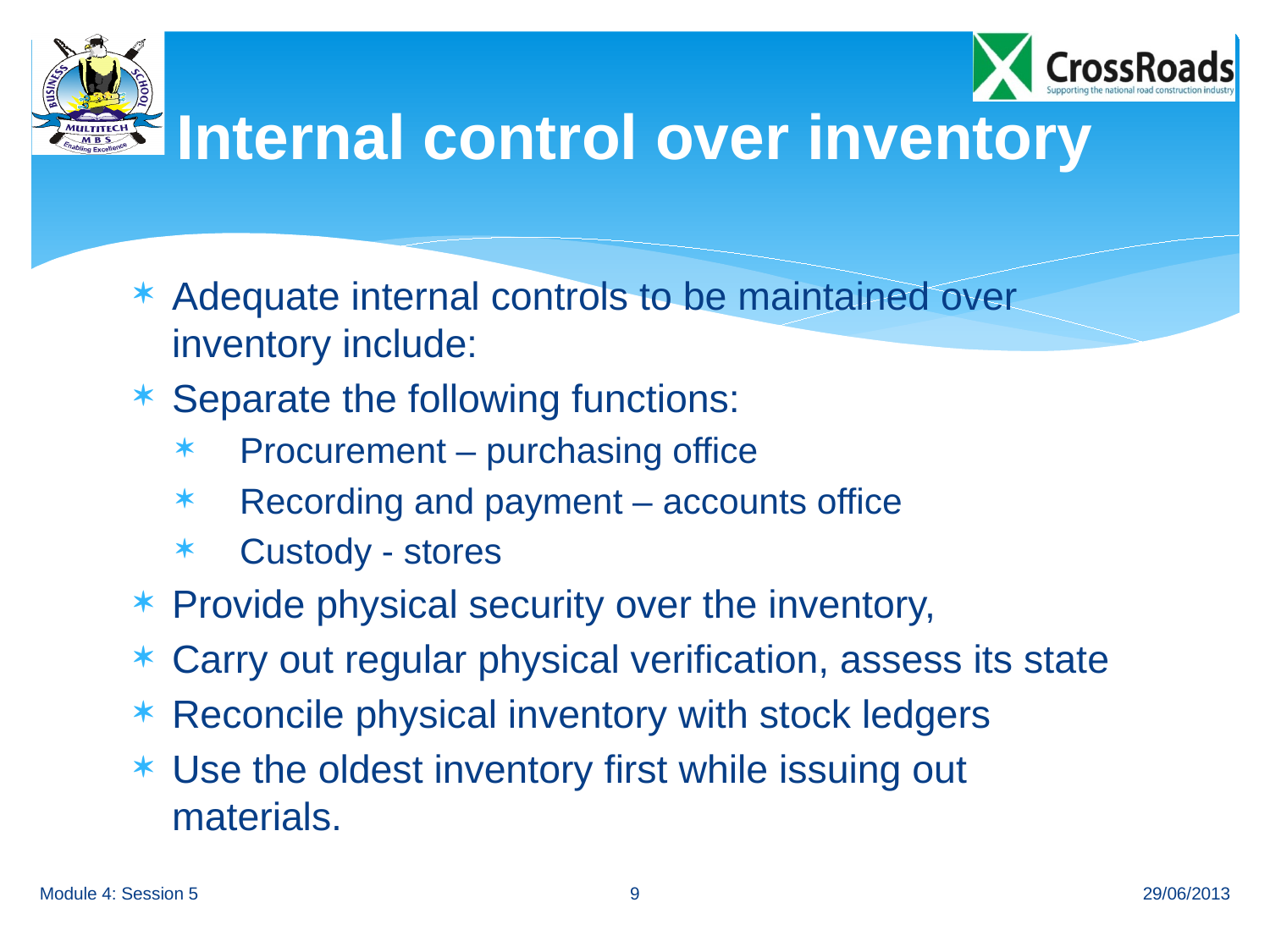

# Internal control over inventory
Adequate internal controls to be maintained over inventory include:
Separate the following functions:
Procurement – purchasing office
Recording and payment – accounts office
Custody - stores
Provide physical security over the inventory,
Carry out regular physical verification, assess its state
Reconcile physical inventory with stock ledgers
Use the oldest inventory first while issuing out materials.

9
Module 4: Session 5
29/06/2013